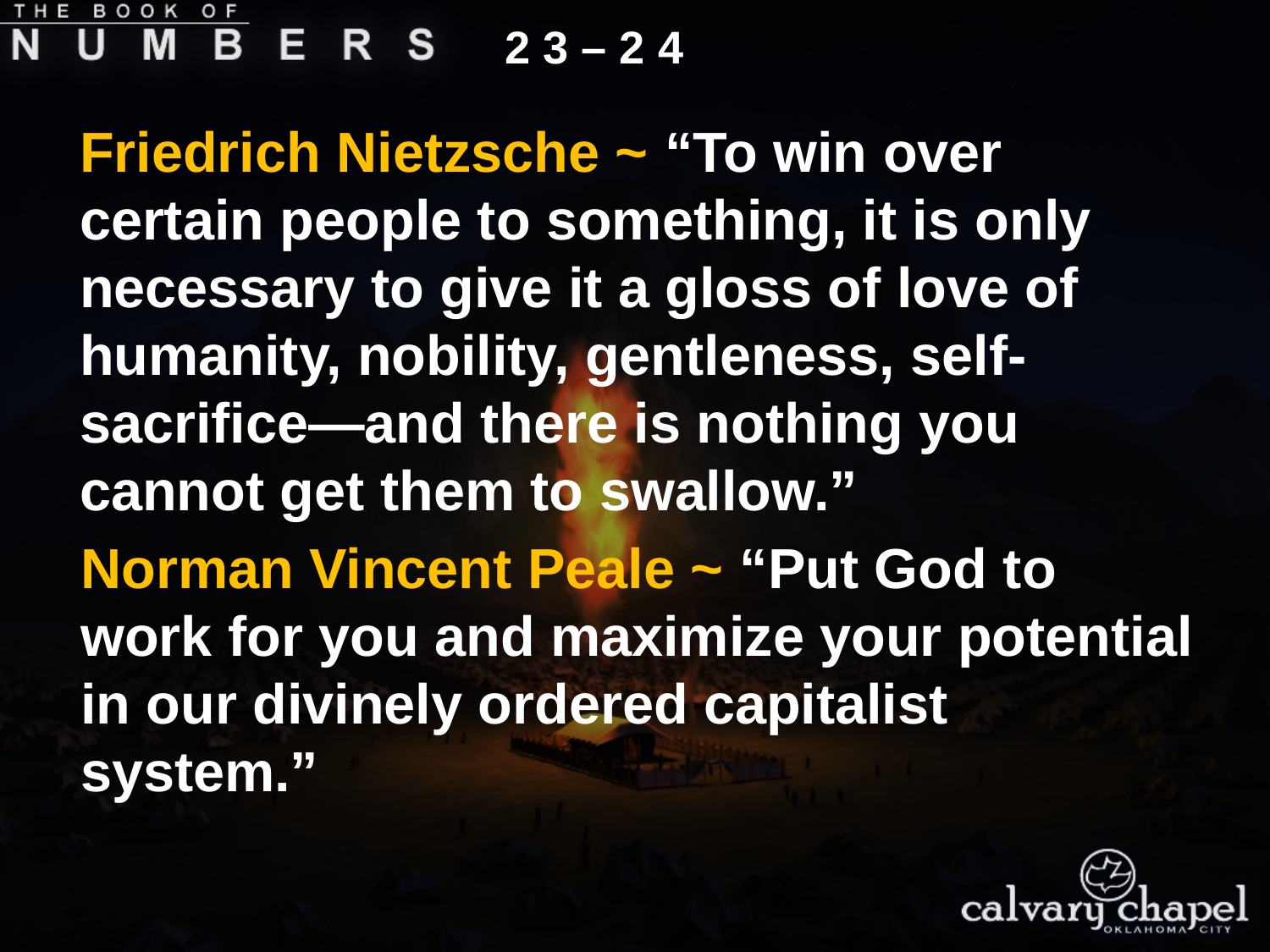

2 3 – 2 4
Friedrich Nietzsche ~ “To win over certain people to something, it is only necessary to give it a gloss of love of humanity, nobility, gentleness, self-sacrifice—and there is nothing you cannot get them to swallow.”
Norman Vincent Peale ~ “Put God to work for you and maximize your potential in our divinely ordered capitalist system.”